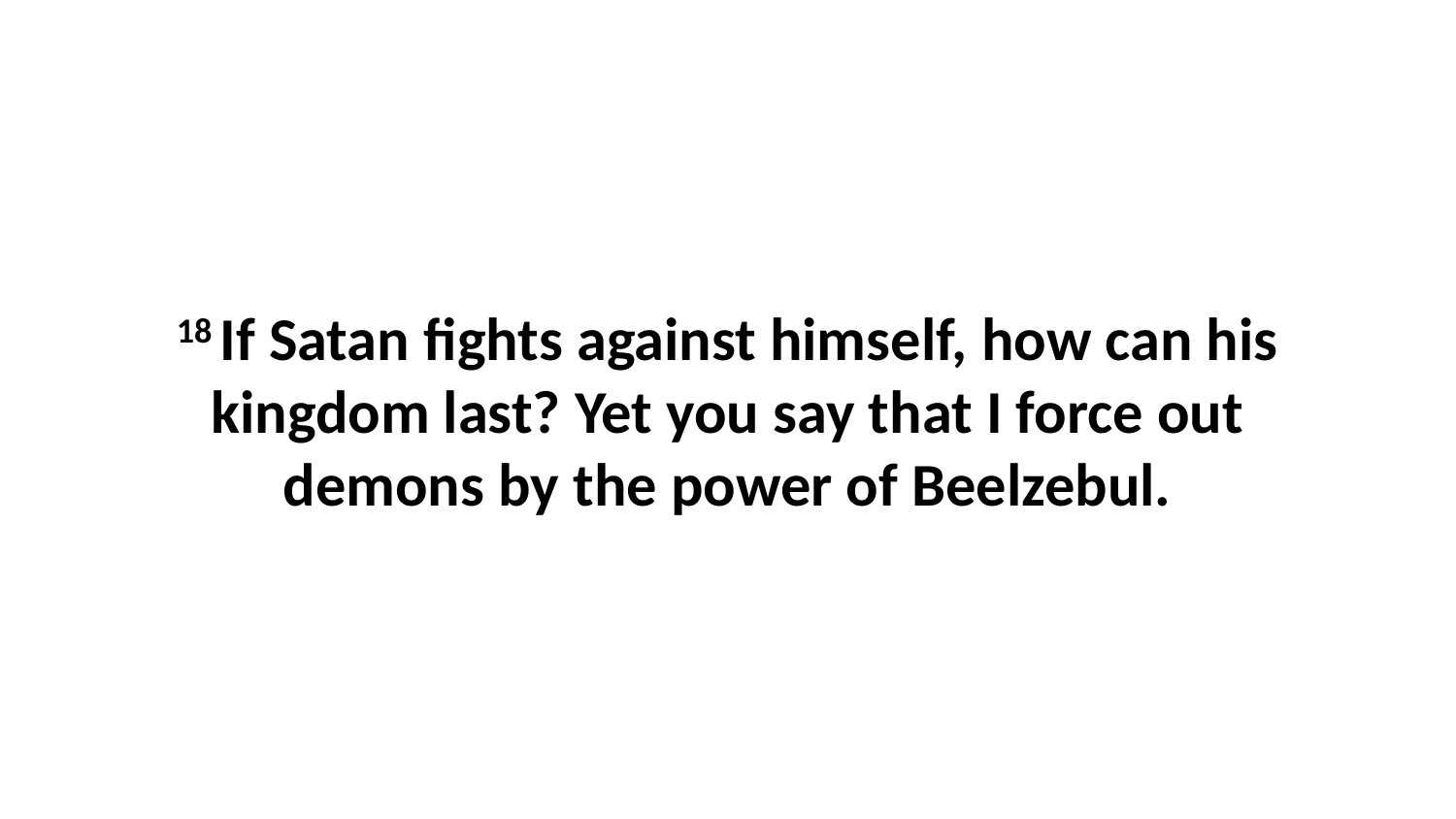

18 If Satan fights against himself, how can his kingdom last? Yet you say that I force out demons by the power of Beelzebul.